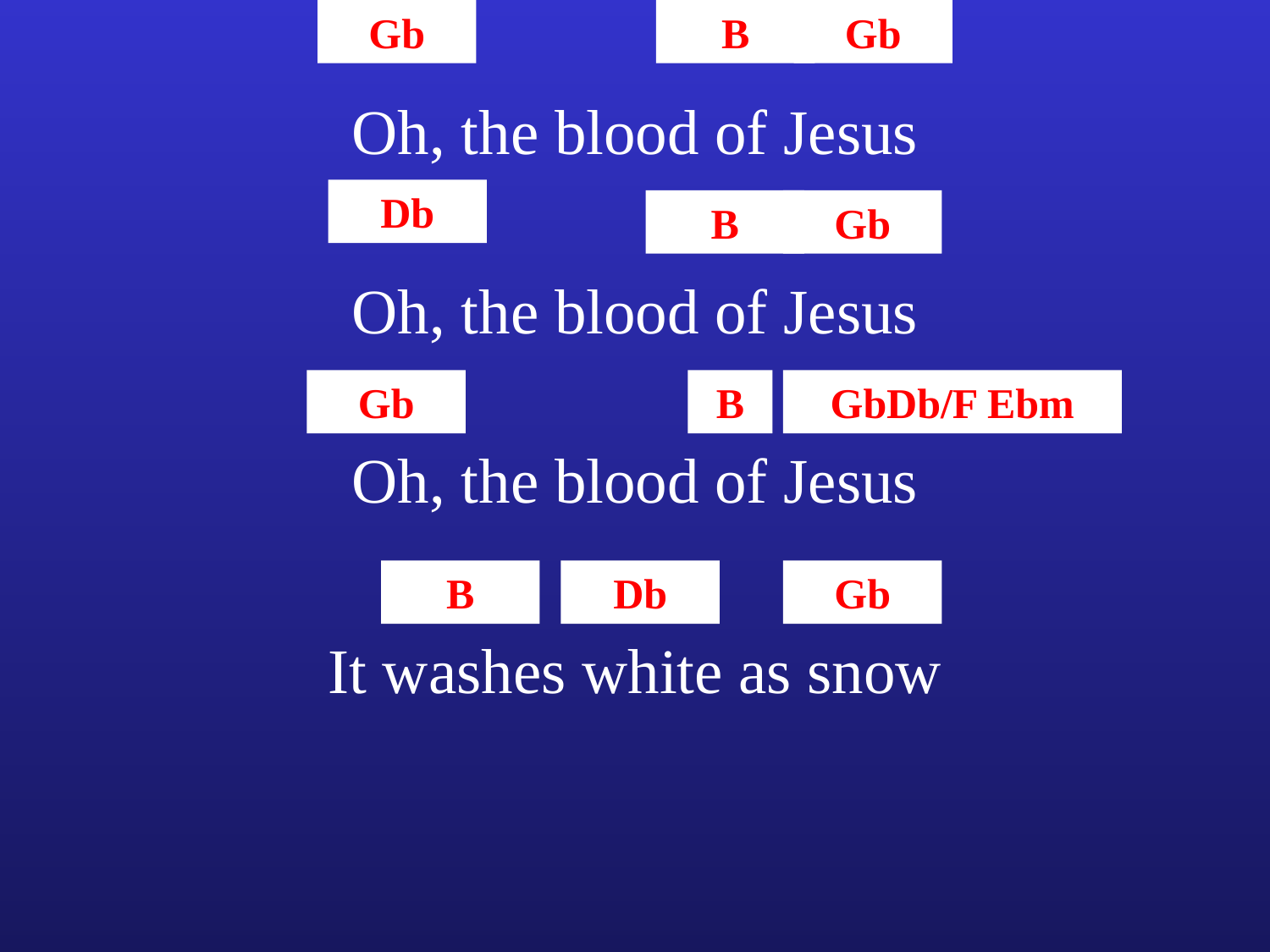

Gb
B
Gb
Oh, the blood of Jesus
Db
B
Gb
Oh, the blood of Jesus
Gb
B
GbDb/F Ebm
Oh, the blood of Jesus
B
Db
Gb
It washes white as snow